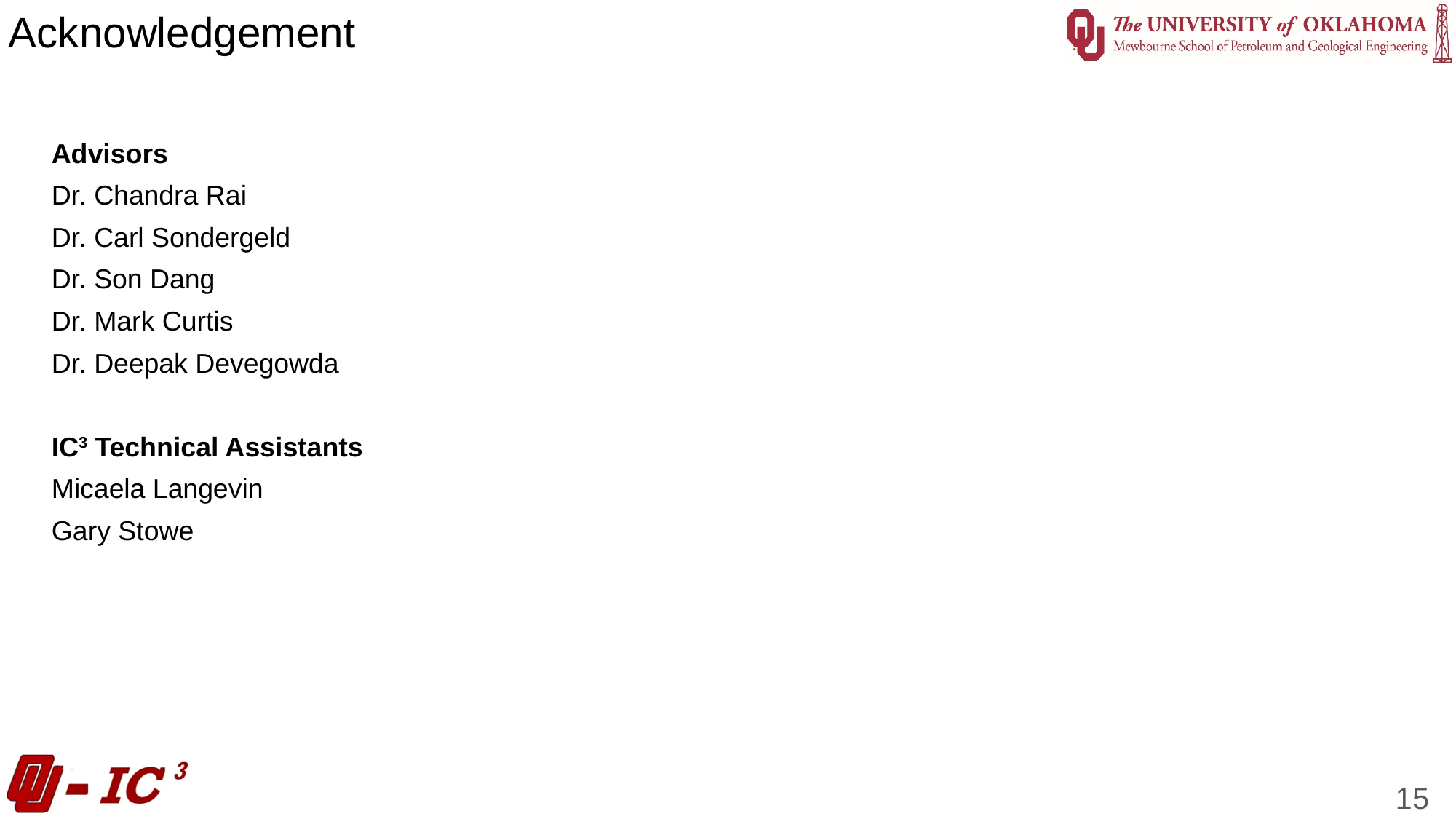

Acknowledgement
Advisors
Dr. Chandra Rai
Dr. Carl Sondergeld
Dr. Son Dang
Dr. Mark Curtis
Dr. Deepak Devegowda

IC3 Technical Assistants
Micaela Langevin
Gary Stowe
15